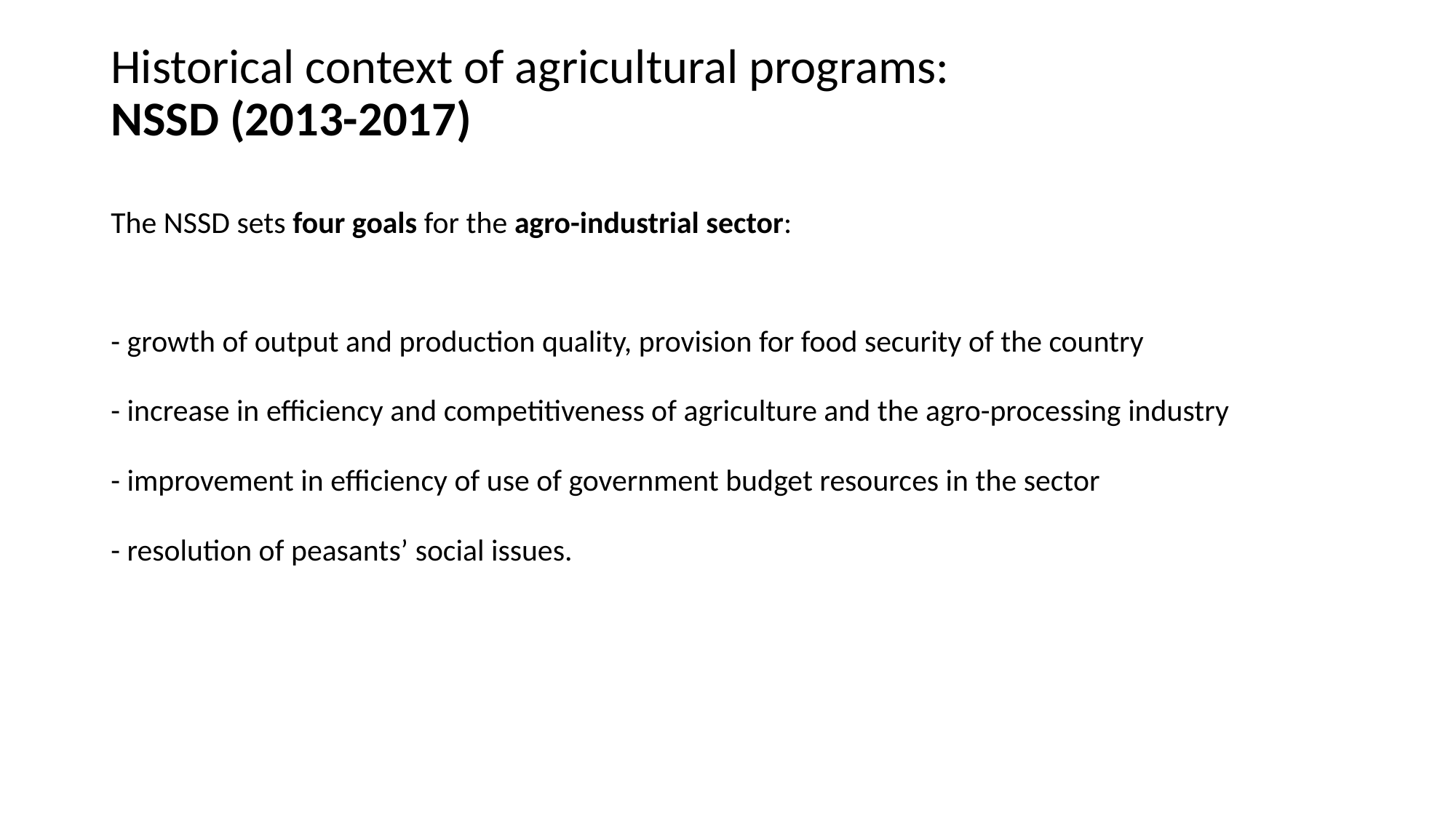

# Historical context of agricultural programs: NSSD (2013-2017)
The NSSD sets four goals for the agro-industrial sector:

- growth of output and production quality, provision for food security of the country
- increase in efficiency and competitiveness of agriculture and the agro-processing industry
- improvement in efficiency of use of government budget resources in the sector
- resolution of peasants’ social issues.